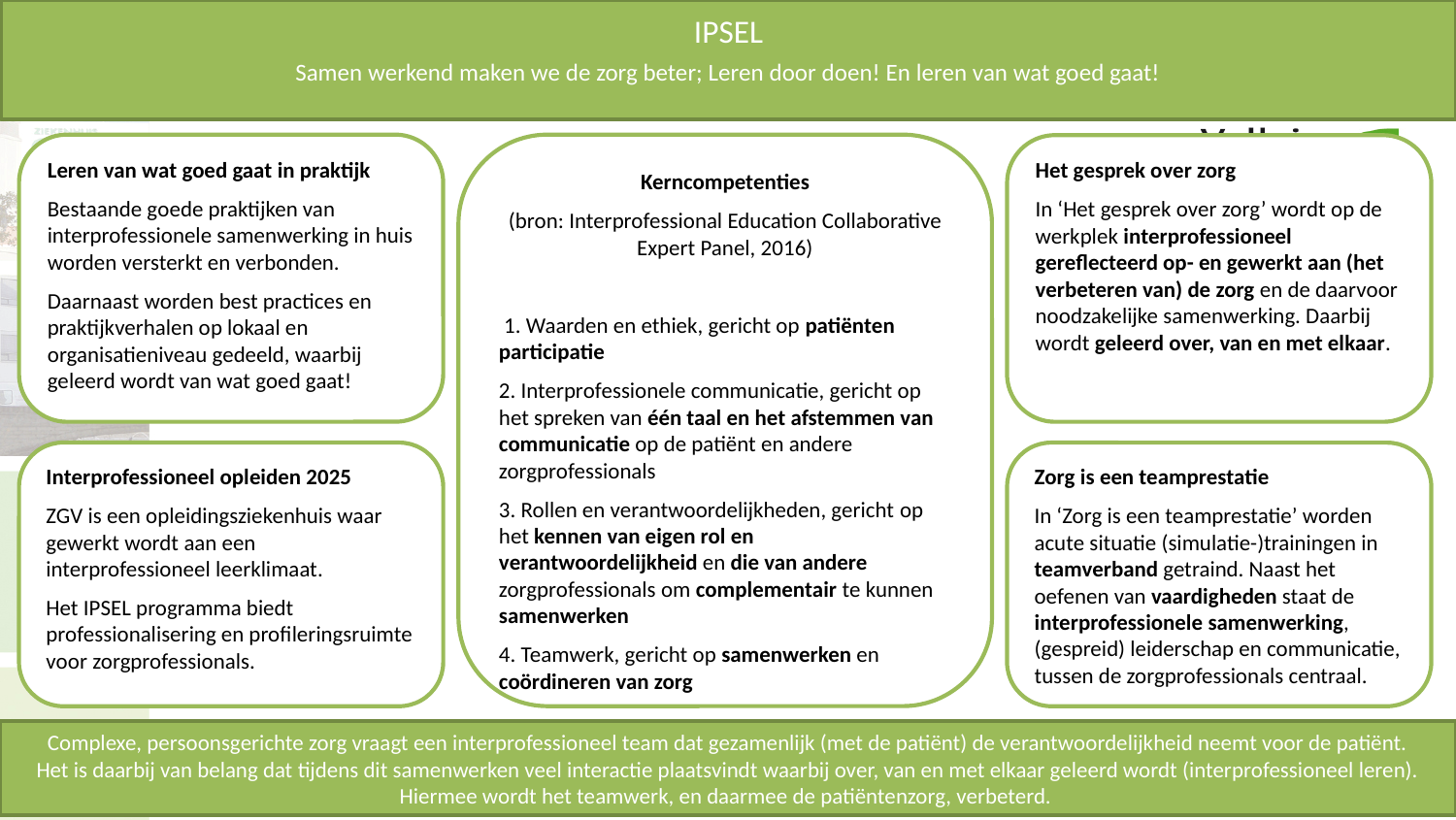

IPSEL
Samen werkend maken we de zorg beter; Leren door doen! En leren van wat goed gaat!

Kerncompetenties
(bron: Interprofessional Education Collaborative Expert Panel, 2016)

 1. Waarden en ethiek, gericht op patiënten participatie
2. Interprofessionele communicatie, gericht op het spreken van één taal en het afstemmen van communicatie op de patiënt en andere zorgprofessionals
3. Rollen en verantwoordelijkheden, gericht op het kennen van eigen rol en verantwoordelijkheid en die van andere zorgprofessionals om complementair te kunnen samenwerken
4. Teamwerk, gericht op samenwerken en coördineren van zorg
Leren van wat goed gaat in praktijk
Bestaande goede praktijken van interprofessionele samenwerking in huis worden versterkt en verbonden.
Daarnaast worden best practices en praktijkverhalen op lokaal en organisatieniveau gedeeld, waarbij geleerd wordt van wat goed gaat!

Het gesprek over zorg
In ‘Het gesprek over zorg’ wordt op de werkplek interprofessioneel gereflecteerd op- en gewerkt aan (het verbeteren van) de zorg en de daarvoor noodzakelijke samenwerking. Daarbij wordt geleerd over, van en met elkaar.

Interprofessioneel opleiden 2025
ZGV is een opleidingsziekenhuis waar gewerkt wordt aan een interprofessioneel leerklimaat.
Het IPSEL programma biedt professionalisering en profileringsruimte voor zorgprofessionals.

Zorg is een teamprestatie
In ‘Zorg is een teamprestatie’ worden acute situatie (simulatie-)trainingen in teamverband getraind. Naast het oefenen van vaardigheden staat de interprofessionele samenwerking, (gespreid) leiderschap en communicatie, tussen de zorgprofessionals centraal.

 Complexe, persoonsgerichte zorg vraagt een interprofessioneel team dat gezamenlijk (met de patiënt) de verantwoordelijkheid neemt voor de patiënt.
 Het is daarbij van belang dat tijdens dit samenwerken veel interactie plaatsvindt waarbij over, van en met elkaar geleerd wordt (interprofessioneel leren).  Hiermee wordt het teamwerk, en daarmee de patiëntenzorg, verbeterd.